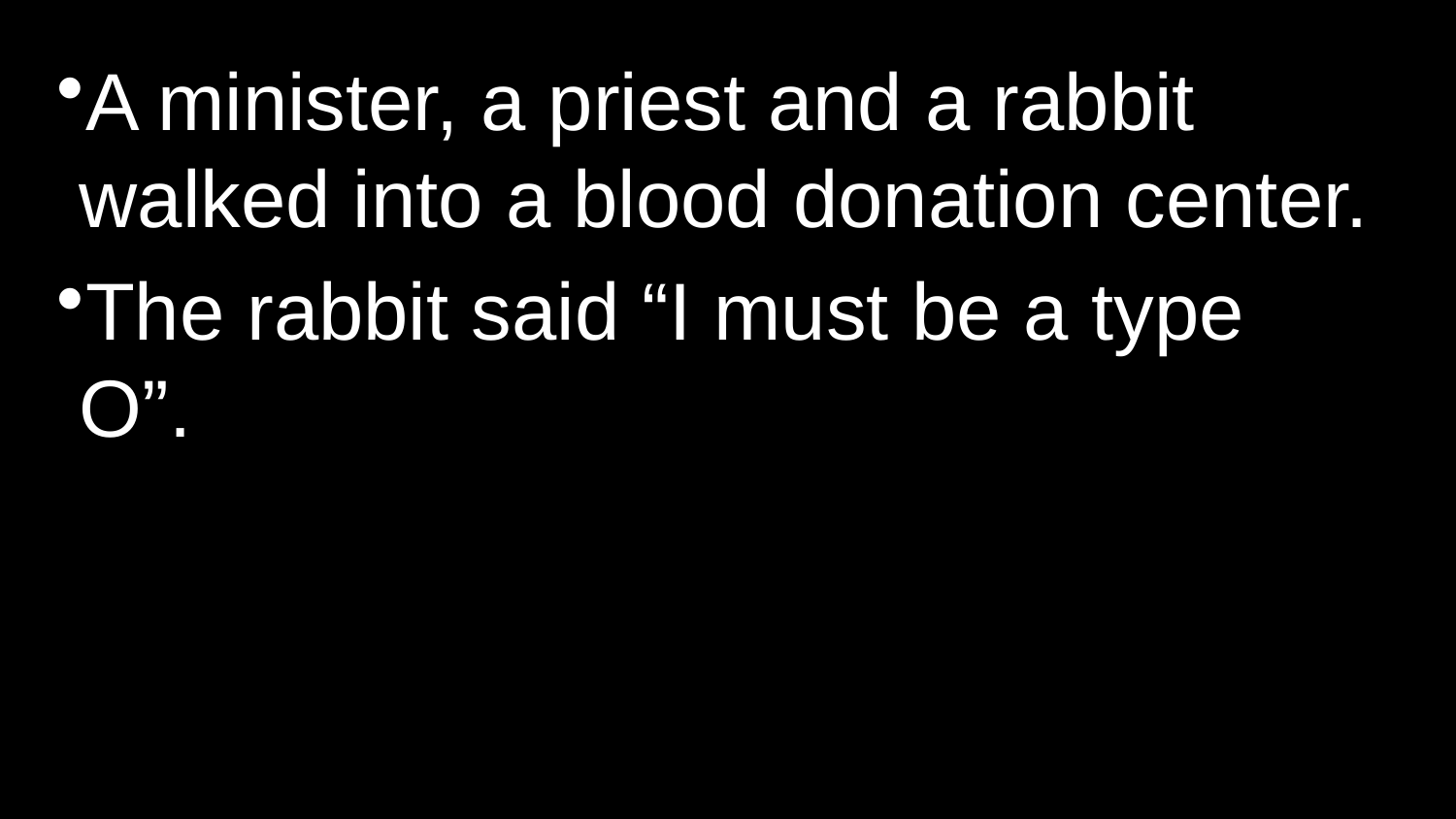

A minister, a priest and a rabbit walked into a blood donation center.
The rabbit said “I must be a type O”.